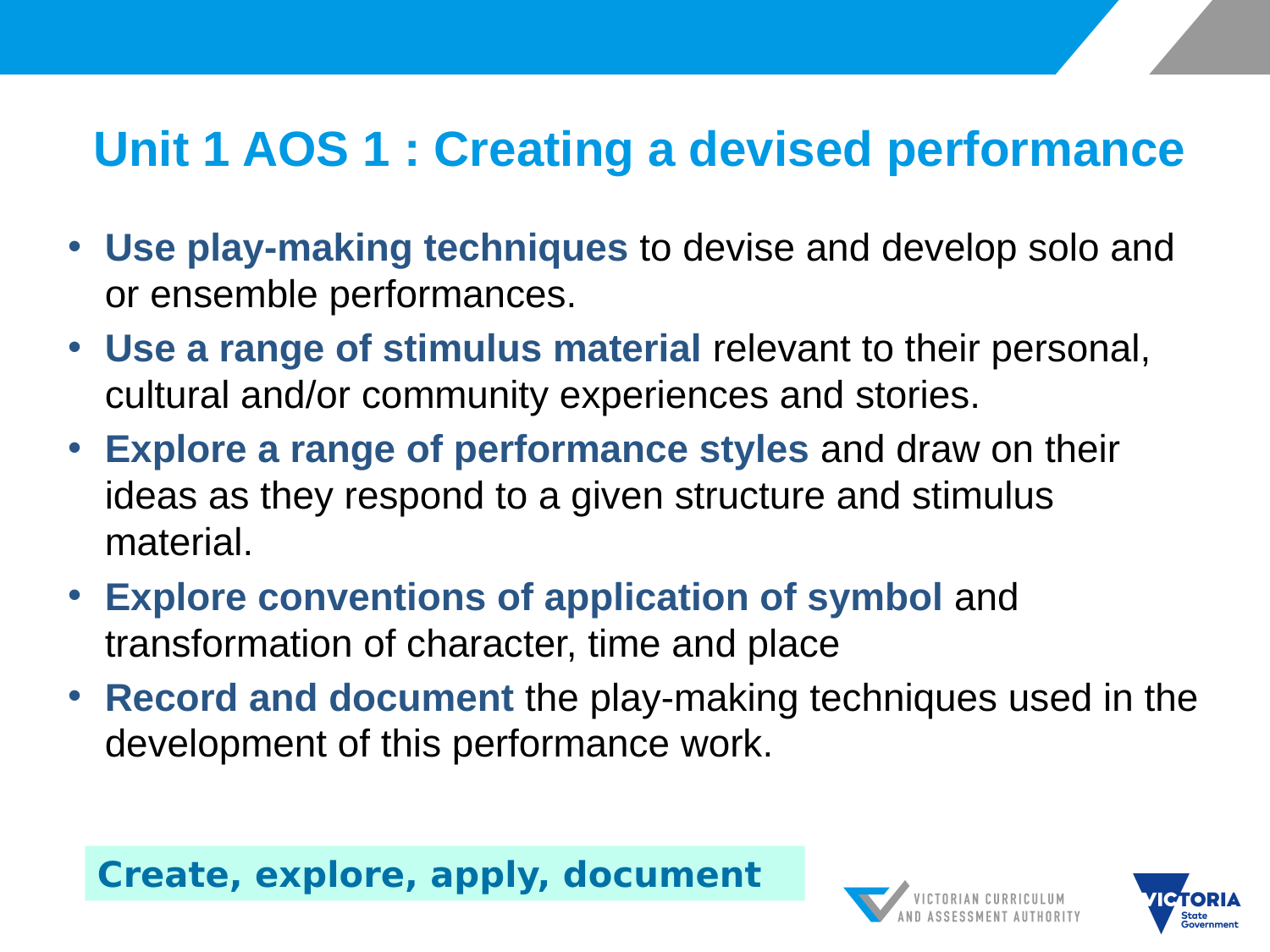

# Unit 1 AOS 1 : Creating a devised performance
Use play-making techniques to devise and develop solo and or ensemble performances.
Use a range of stimulus material relevant to their personal, cultural and/or community experiences and stories.
Explore a range of performance styles and draw on their ideas as they respond to a given structure and stimulus material.
Explore conventions of application of symbol and transformation of character, time and place
Record and document the play-making techniques used in the development of this performance work.

Create, explore, apply, document